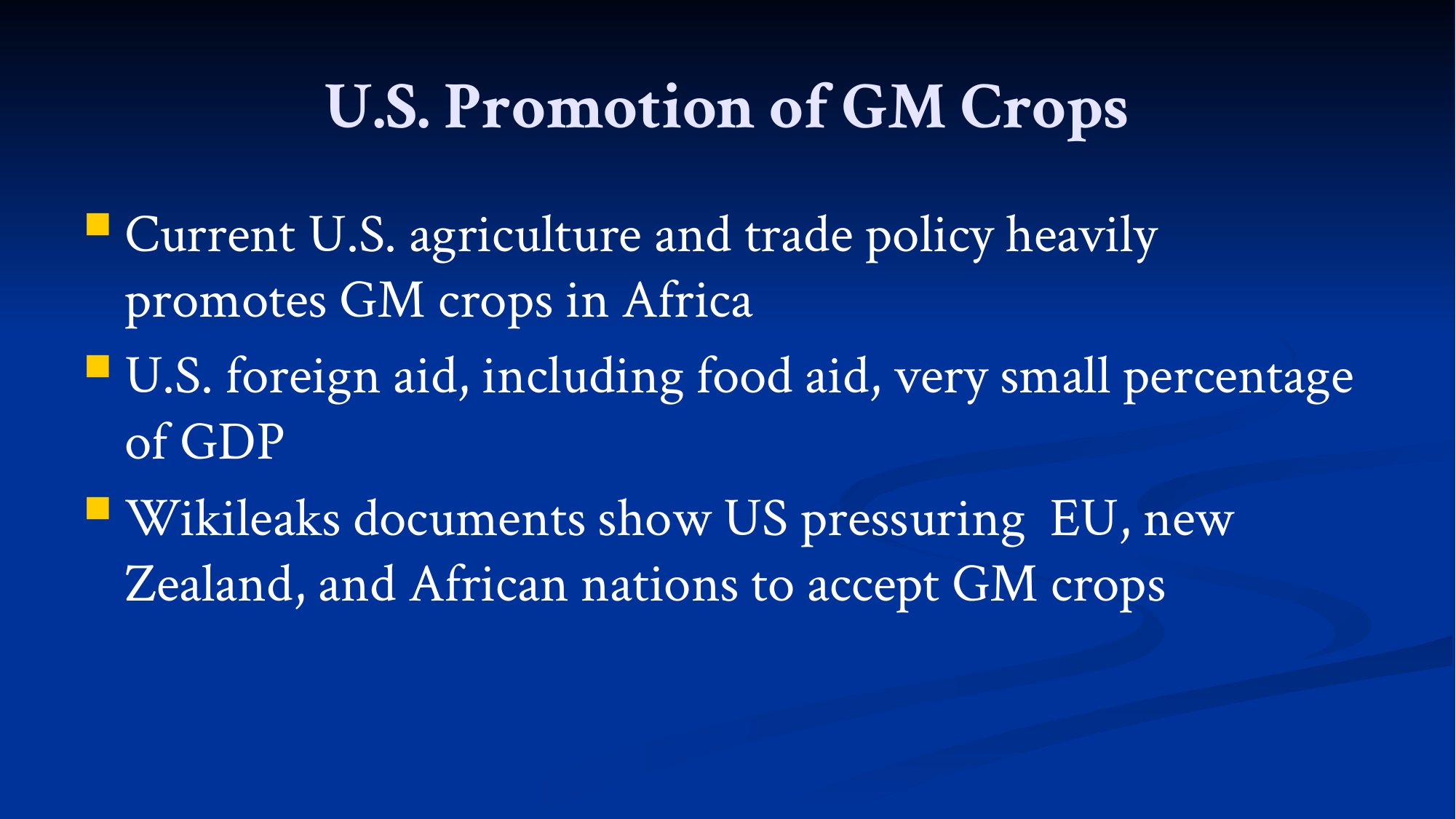

# U.S. Promotion of GM Crops
Current U.S. agriculture and trade policy heavily promotes GM crops in Africa
U.S. foreign aid, including food aid, very small percentage of GDP
Wikileaks documents show US pressuring  EU, new Zealand, and African nations to accept GM crops